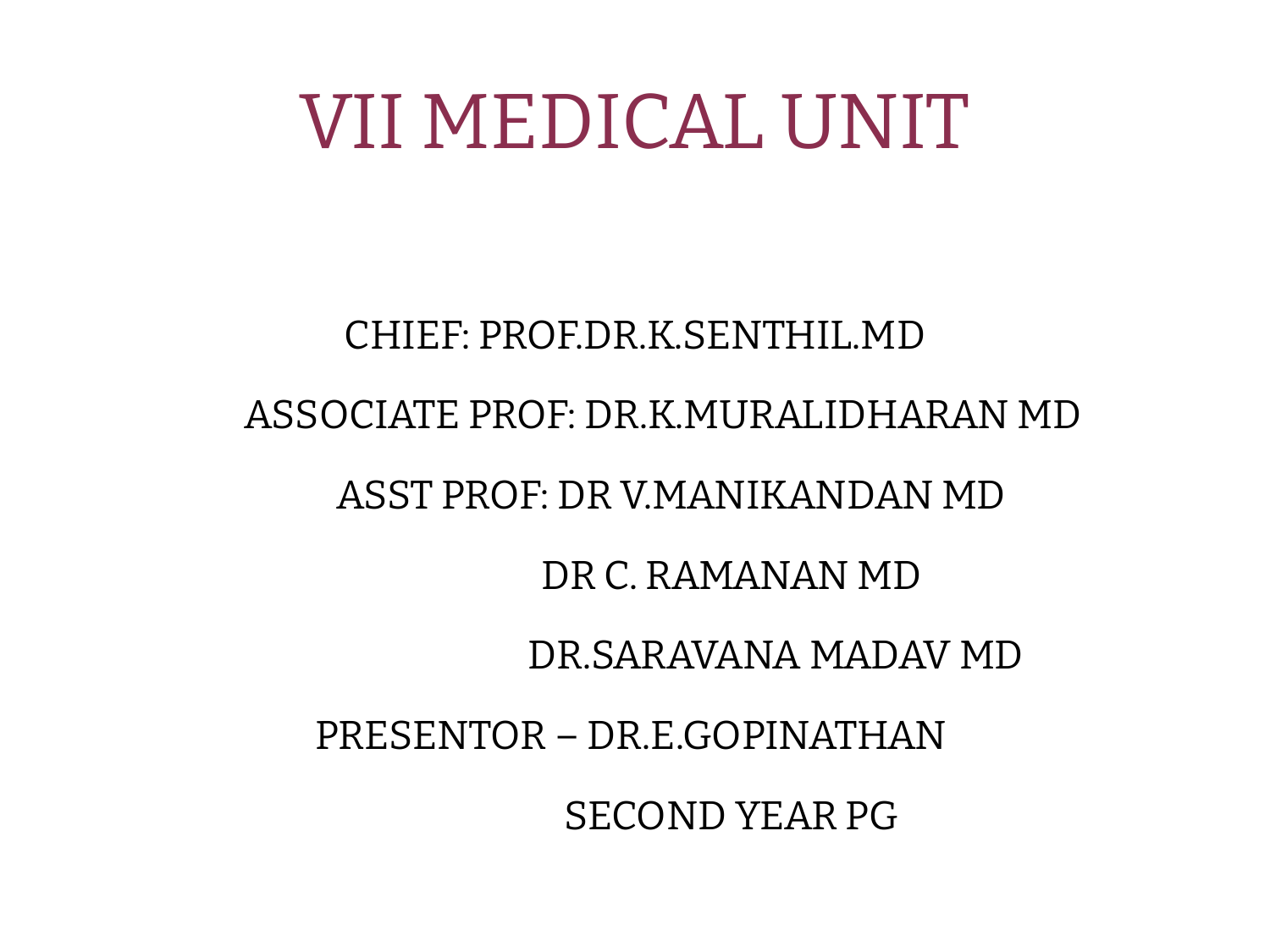

# VII MEDICAL UNIT

CHIEF: PROF.DR.K.SENTHIL.MD
       ASSOCIATE PROF: DR.K.MURALIDHARAN MD
	   ASST PROF: DR V.MANIKANDAN MD
                        DR C. RAMANAN MD
                                   DR.SARAVANA MADAV MD
PRESENTOR – DR.E.GOPINATHAN
                         SECOND YEAR PG